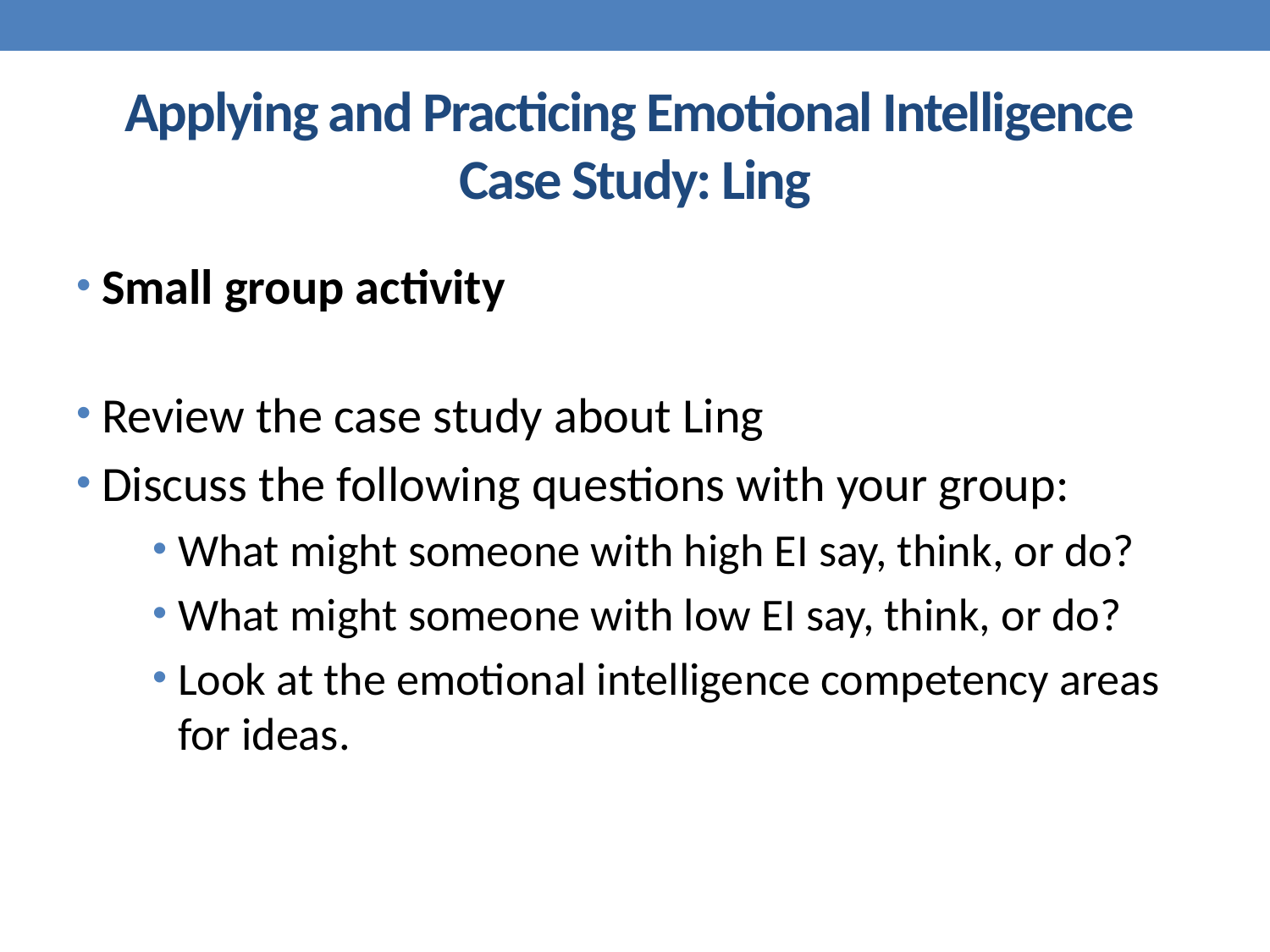

# Applying and Practicing Emotional Intelligence Case Study: Ling
Small group activity
Review the case study about Ling
Discuss the following questions with your group:
What might someone with high EI say, think, or do?
What might someone with low EI say, think, or do?
Look at the emotional intelligence competency areas for ideas.